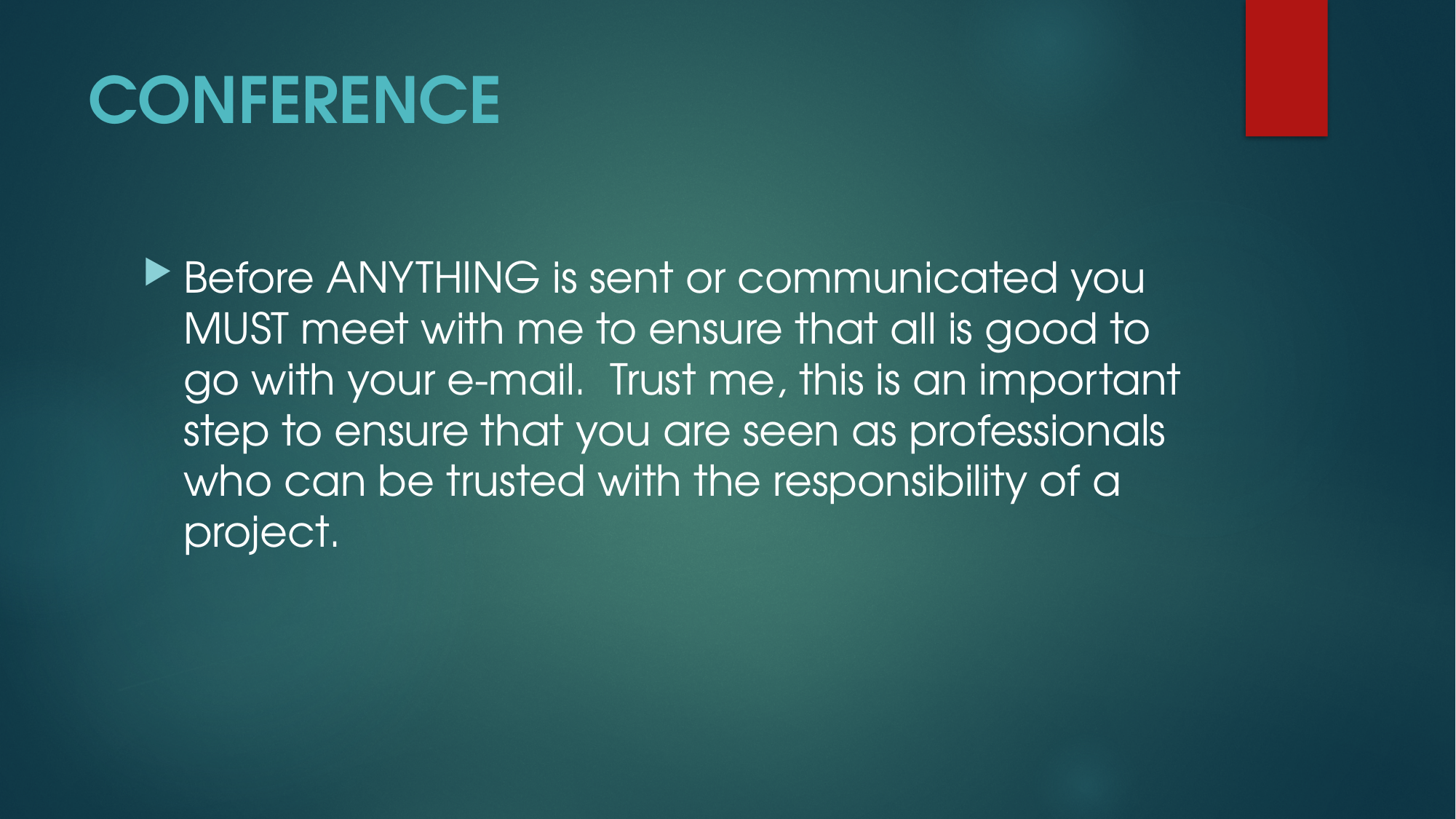

# CONFERENCE
Before ANYTHING is sent or communicated you MUST meet with me to ensure that all is good to go with your e-mail.  Trust me, this is an important step to ensure that you are seen as professionals who can be trusted with the responsibility of a project.